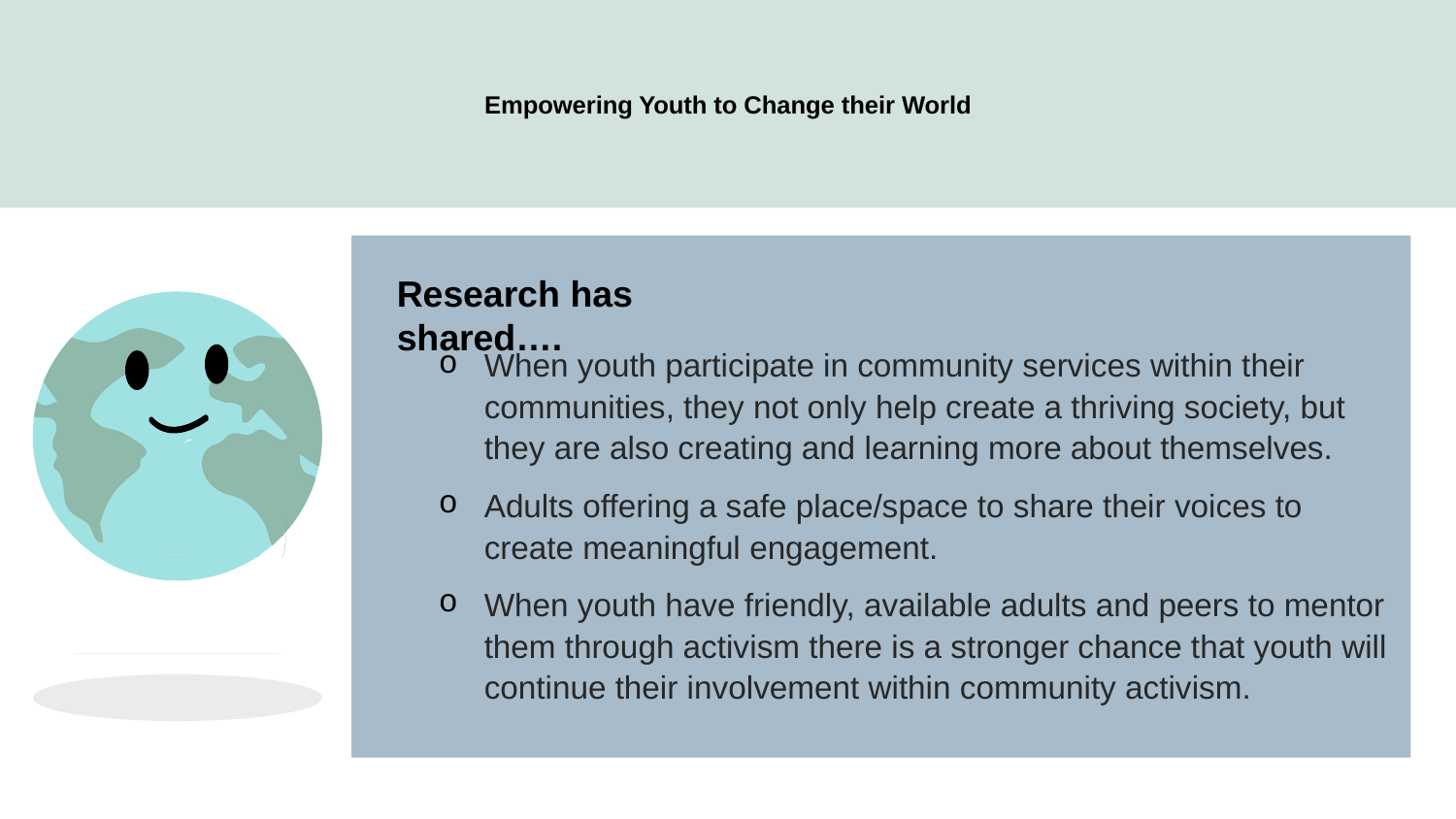

# Empowering Youth to Change their World

When youth participate in community services within their communities, they not only help create a thriving society, but they are also creating and learning more about themselves.
Adults offering a safe place/space to share their voices to create meaningful engagement.
When youth have friendly, available adults and peers to mentor them through activism there is a stronger chance that youth will continue their involvement within community activism.
Research has shared….